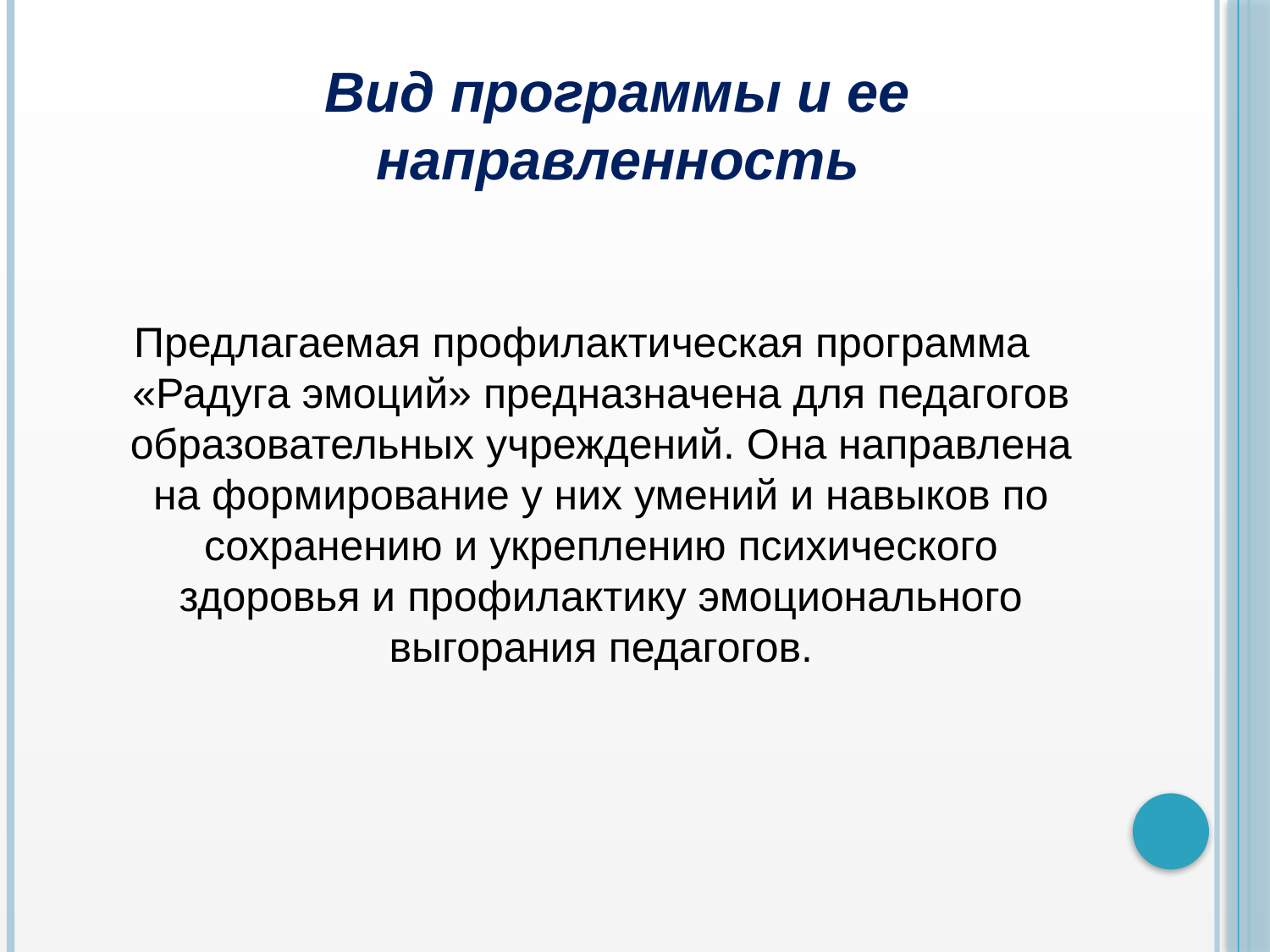

# Вид программы и ее направленность
Предлагаемая профилактическая программа «Радуга эмоций» предназначена для педагогов образовательных учреждений. Она направлена на формирование у них умений и навыков по сохранению и укреплению психического здоровья и профилактику эмоционального выгорания педагогов.